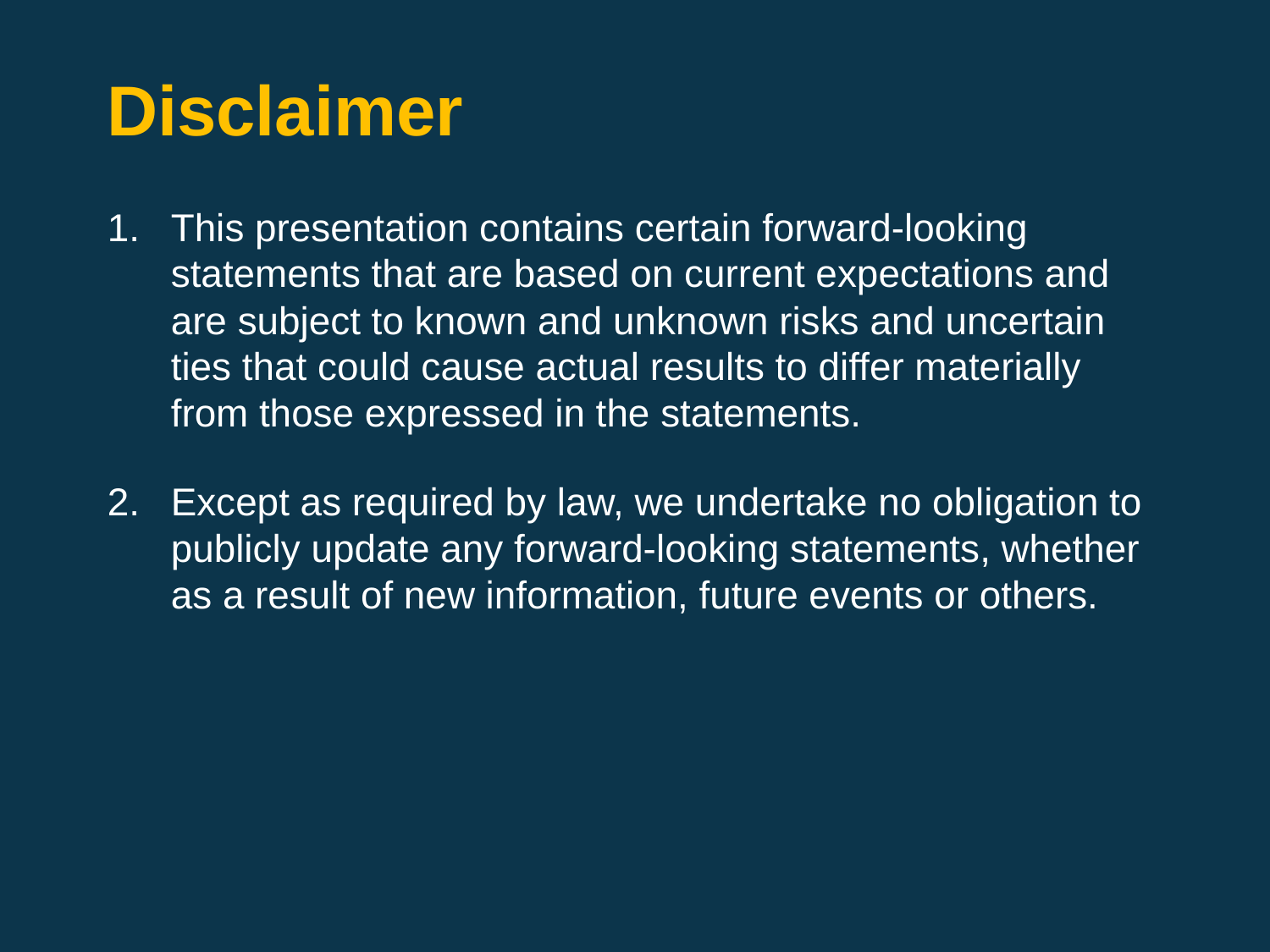

Disclaimer
This presentation contains certain forward-looking statements that are based on current expectations and are subject to known and unknown risks and uncertain ties that could cause actual results to differ materially from those expressed in the statements.
Except as required by law, we undertake no obligation to publicly update any forward-looking statements, whether as a result of new information, future events or others.